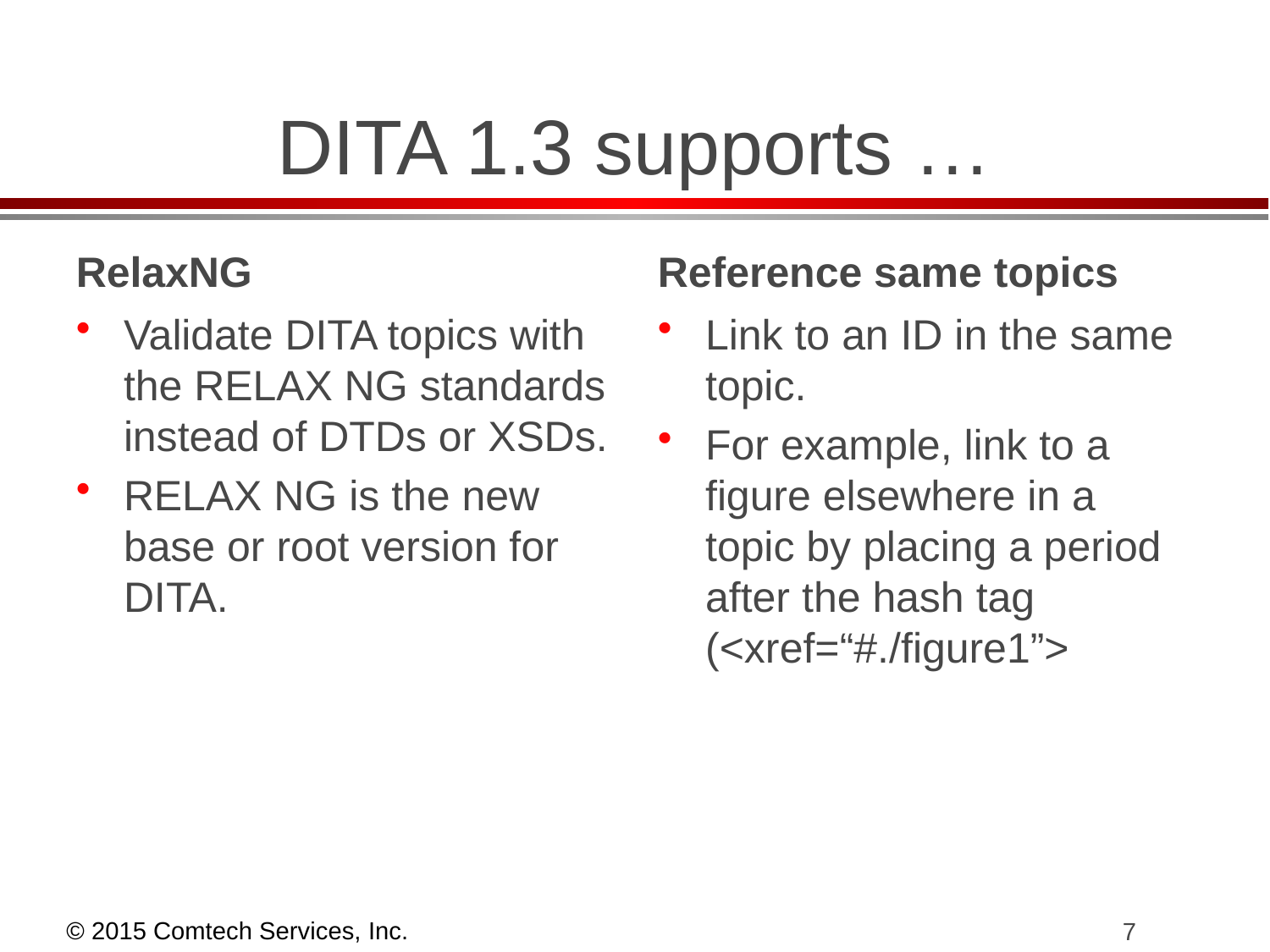

# DITA 1.3 supports …

RelaxNG
Reference same topics
Validate DITA topics with the RELAX NG standards instead of DTDs or XSDs.
RELAX NG is the new base or root version for DITA.
Link to an ID in the same topic.
For example, link to a figure elsewhere in a topic by placing a period after the hash tag (<xref=“#./figure1”>